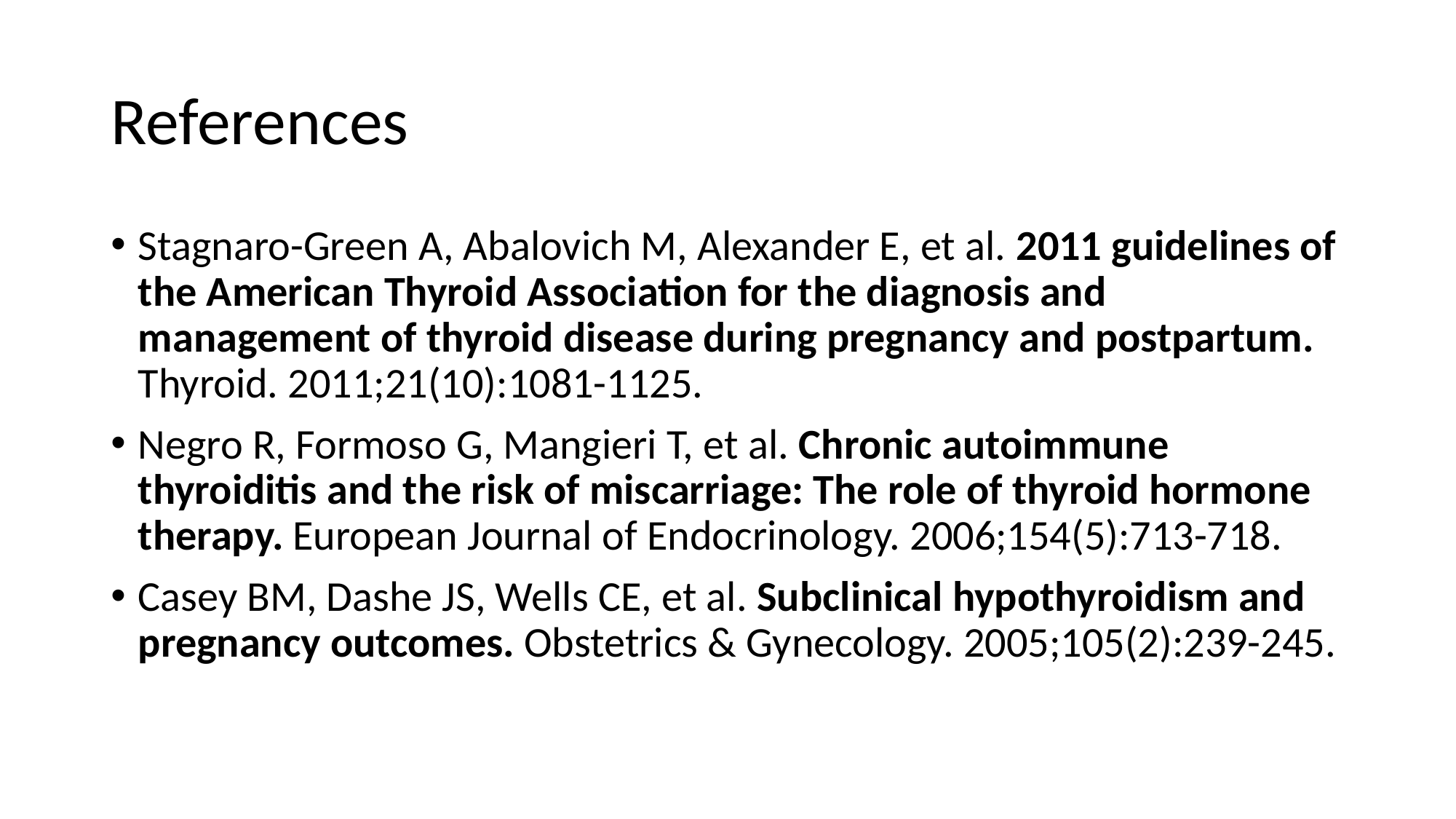

# References
Stagnaro-Green A, Abalovich M, Alexander E, et al. 2011 guidelines of the American Thyroid Association for the diagnosis and management of thyroid disease during pregnancy and postpartum. Thyroid. 2011;21(10):1081-1125.
Negro R, Formoso G, Mangieri T, et al. Chronic autoimmune thyroiditis and the risk of miscarriage: The role of thyroid hormone therapy. European Journal of Endocrinology. 2006;154(5):713-718.
Casey BM, Dashe JS, Wells CE, et al. Subclinical hypothyroidism and pregnancy outcomes. Obstetrics & Gynecology. 2005;105(2):239-245.